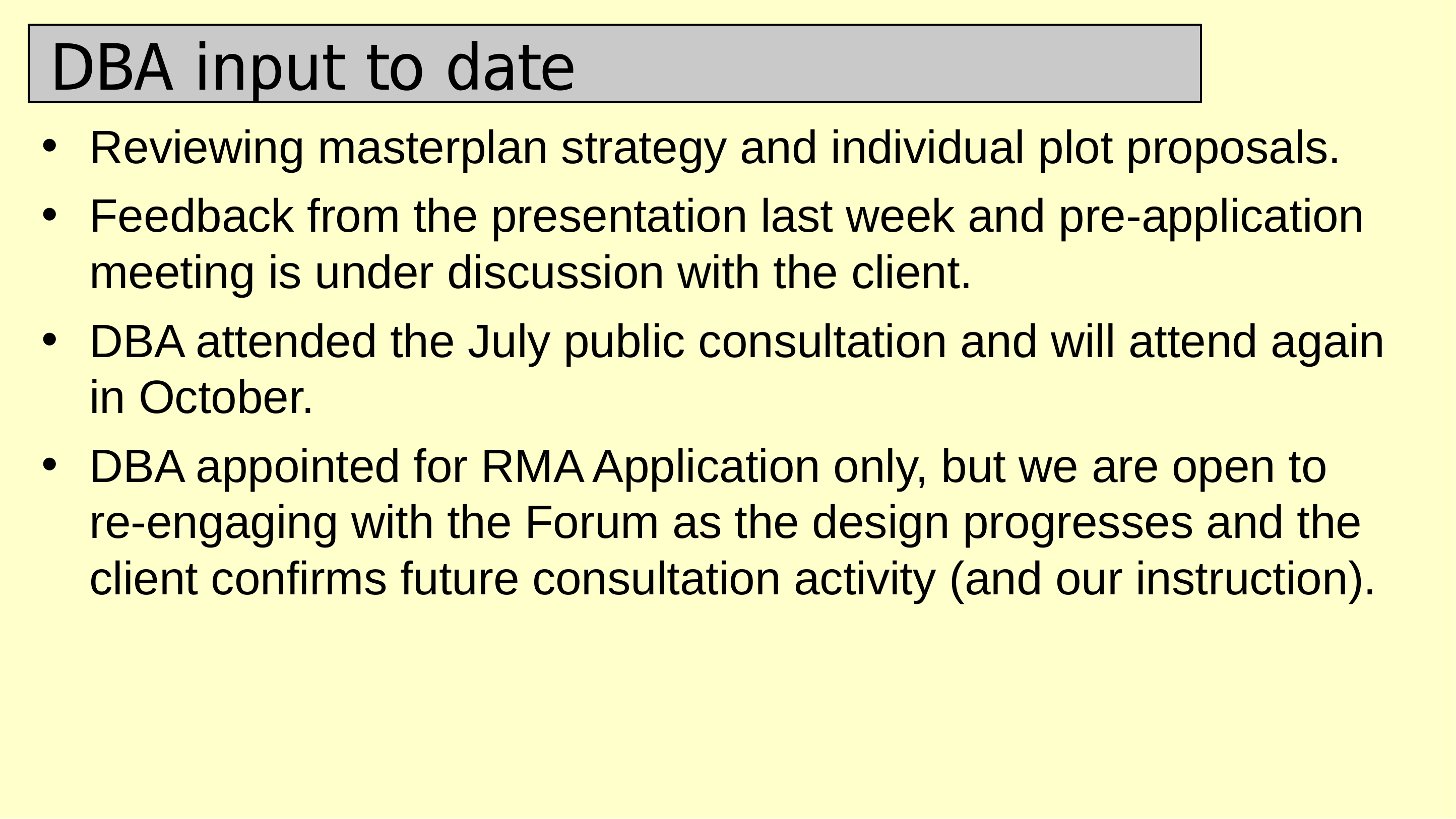

DBA input to date
Reviewing masterplan strategy and individual plot proposals.
Feedback from the presentation last week and pre-application meeting is under discussion with the client.
DBA attended the July public consultation and will attend again in October.
DBA appointed for RMA Application only, but we are open to re-engaging with the Forum as the design progresses and the client confirms future consultation activity (and our instruction).